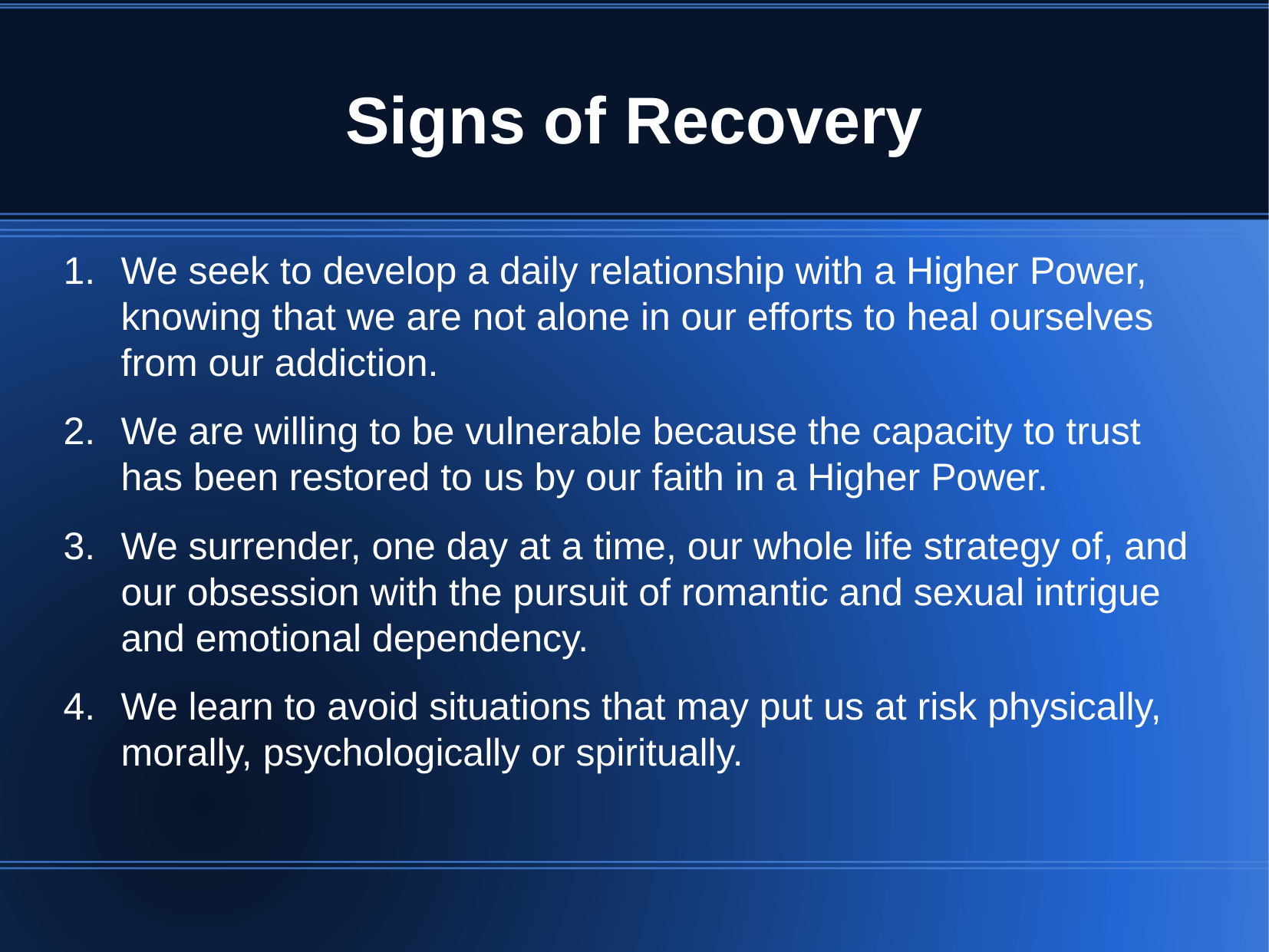

# Signs of Recovery
We seek to develop a daily relationship with a Higher Power, knowing that we are not alone in our efforts to heal ourselves from our addiction.
We are willing to be vulnerable because the capacity to trust has been restored to us by our faith in a Higher Power.
We surrender, one day at a time, our whole life strategy of, and our obsession with the pursuit of romantic and sexual intrigue and emotional dependency.
We learn to avoid situations that may put us at risk physically, morally, psychologically or spiritually.